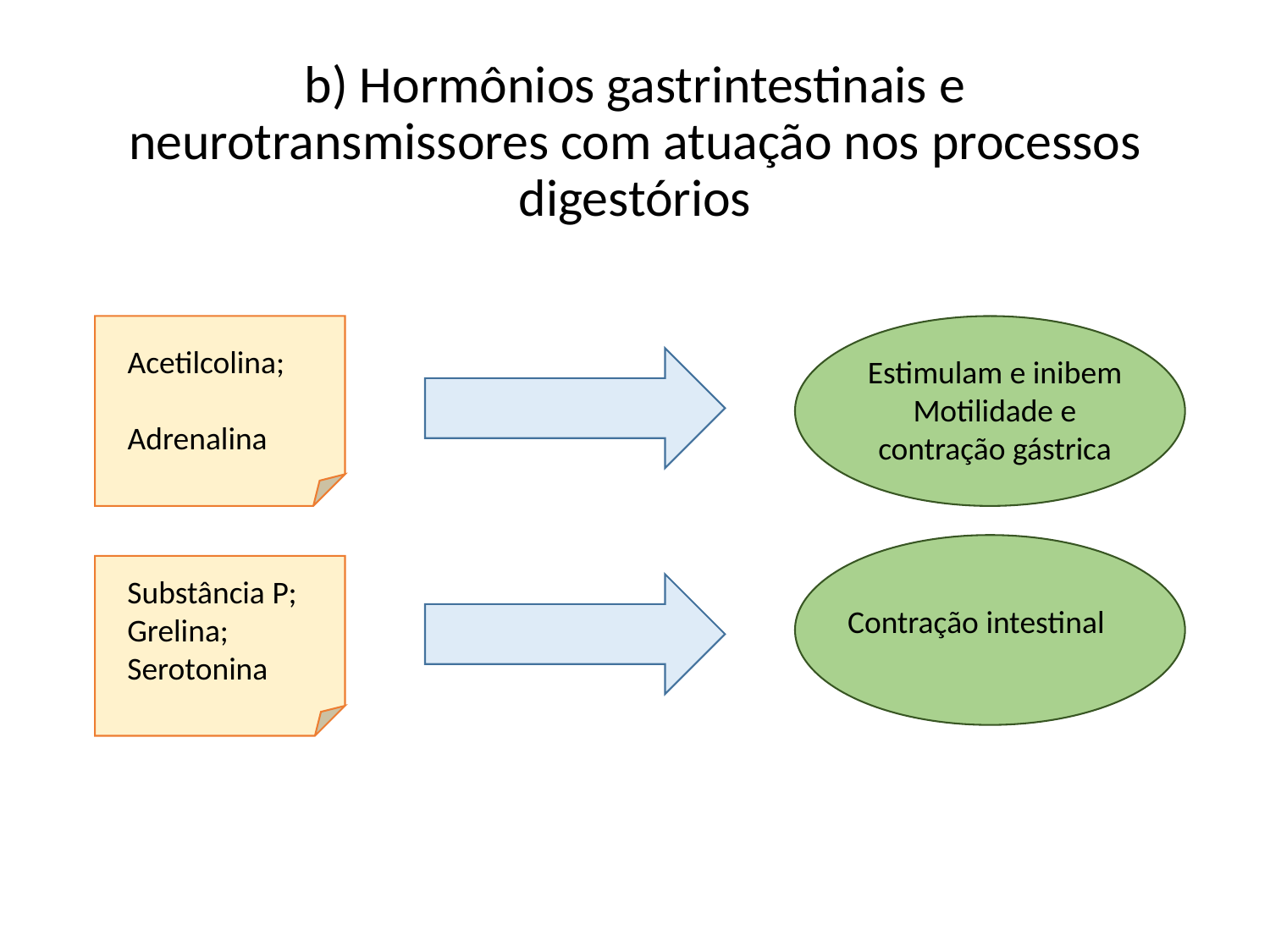

# b) Hormônios gastrintestinais e neurotransmissores com atuação nos processos digestórios

Acetilcolina;

Adrenalina
Estimulam e inibem
Motilidade e contração gástrica

Substância P;
Grelina;
Serotonina

Contração intestinal